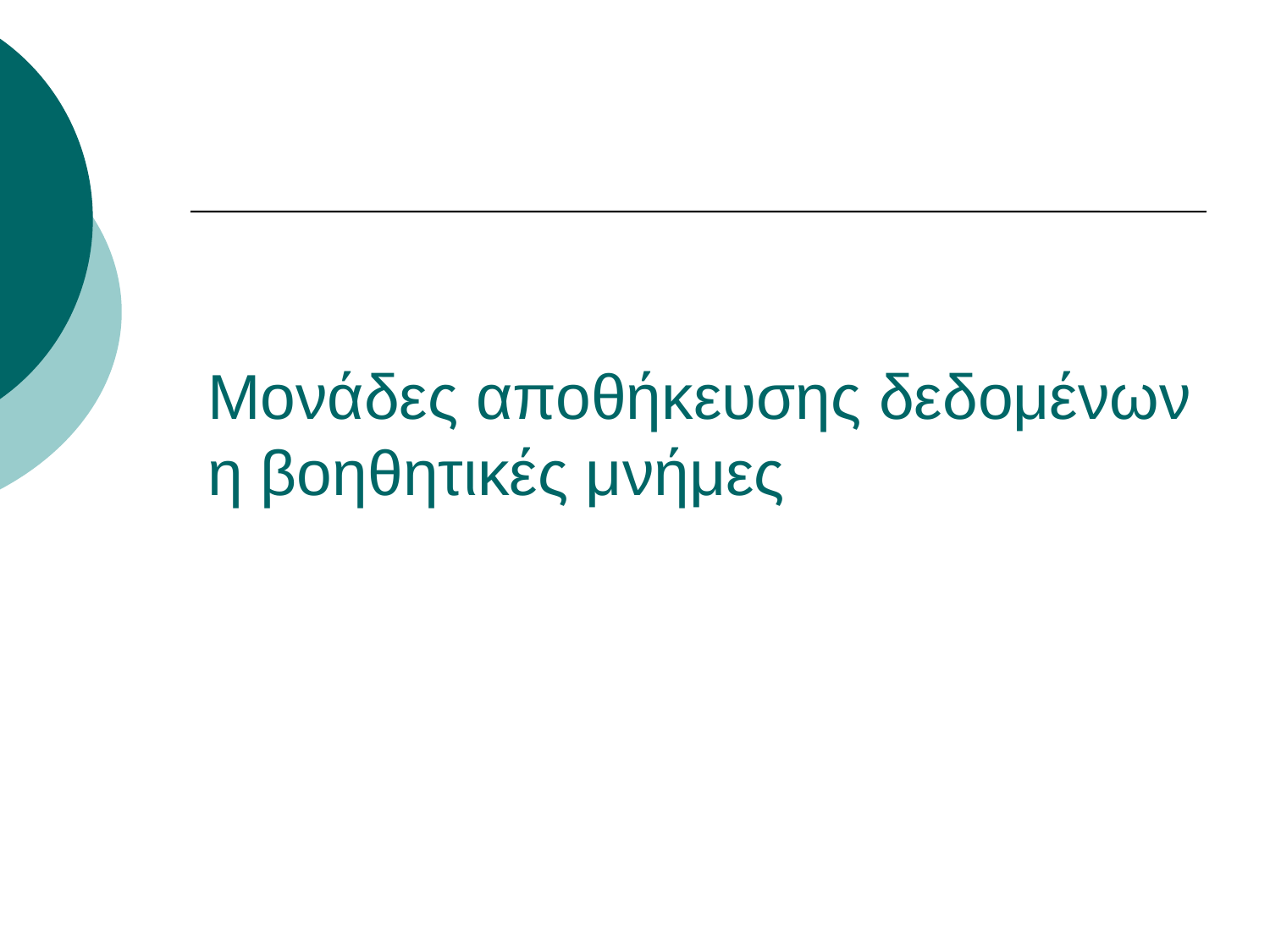

# Μονάδες αποθήκευσης δεδομένων η βοηθητικές μνήμες